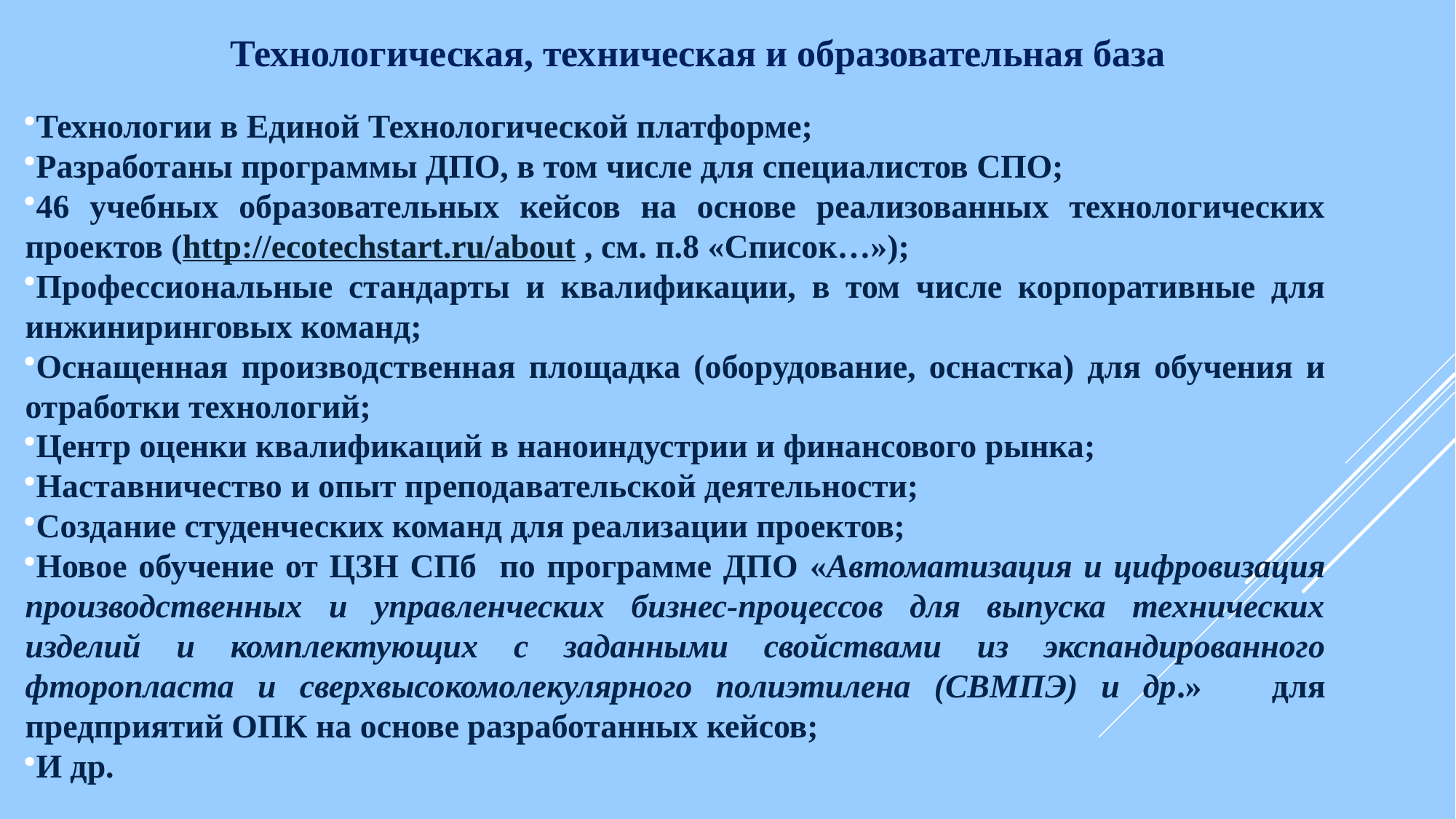

Технологическая, техническая и образовательная база
Технологии в Единой Технологической платформе;
Разработаны программы ДПО, в том числе для специалистов СПО;
46 учебных образовательных кейсов на основе реализованных технологических проектов (http://ecotechstart.ru/about , см. п.8 «Список…»);
Профессиональные стандарты и квалификации, в том числе корпоративные для инжиниринговых команд;
Оснащенная производственная площадка (оборудование, оснастка) для обучения и отработки технологий;
Центр оценки квалификаций в наноиндустрии и финансового рынка;
Наставничество и опыт преподавательской деятельности;
Создание студенческих команд для реализации проектов;
Новое обучение от ЦЗН СПб  по программе ДПО «Автоматизация и цифровизация производственных и управленческих бизнес-процессов для выпуска технических изделий и комплектующих с заданными свойствами из экспандированного фторопласта и сверхвысокомолекулярного полиэтилена (СВМПЭ) и др.»   для предприятий ОПК на основе разработанных кейсов;
И др.